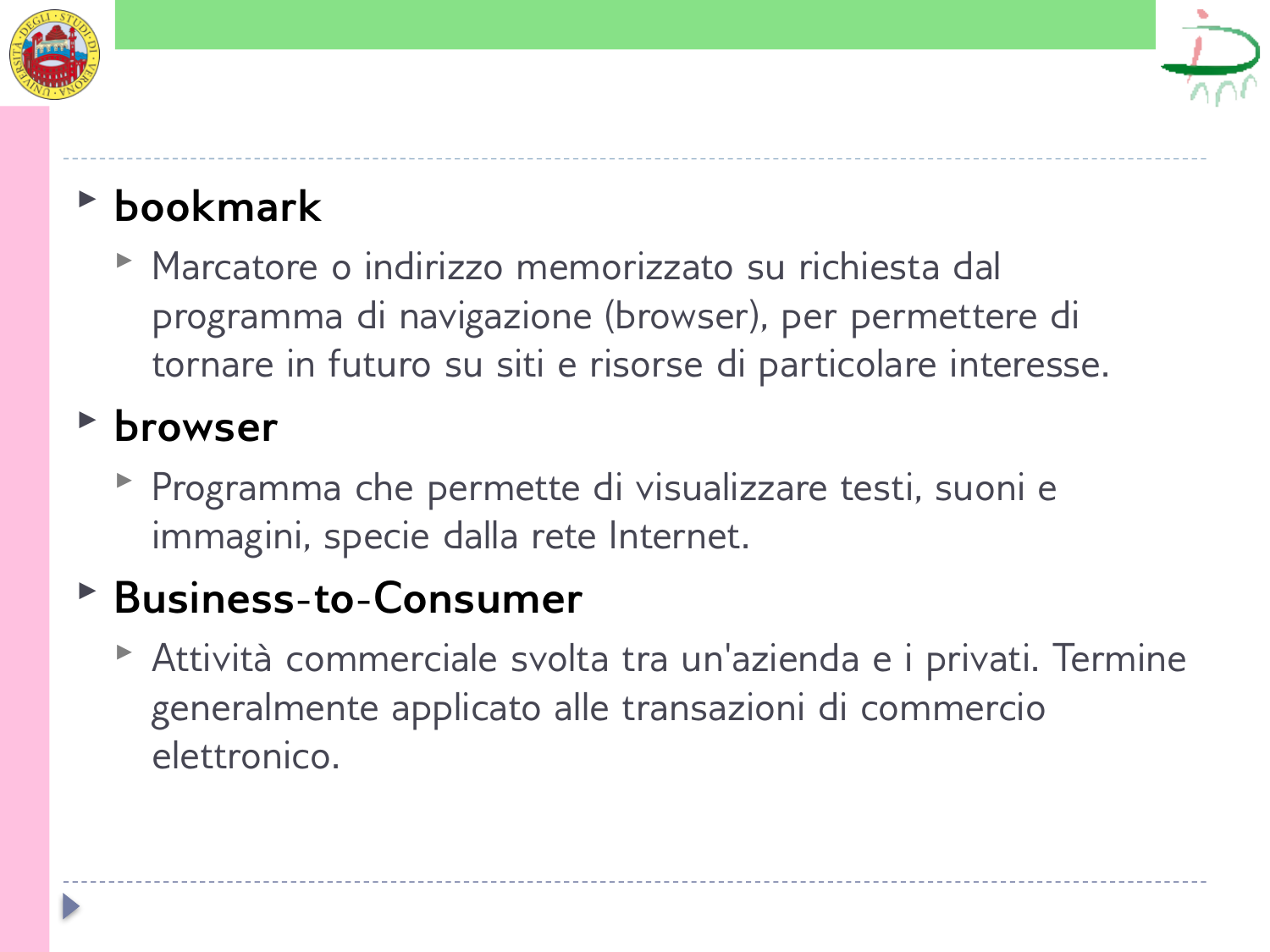

#
bookmark
Marcatore o indirizzo memorizzato su richiesta dal programma di navigazione (browser), per permettere di tornare in futuro su siti e risorse di particolare interesse.
browser
Programma che permette di visualizzare testi, suoni e immagini, specie dalla rete Internet.
Business-to-Consumer
Attività commerciale svolta tra un'azienda e i privati. Termine generalmente applicato alle transazioni di commercio elettronico.